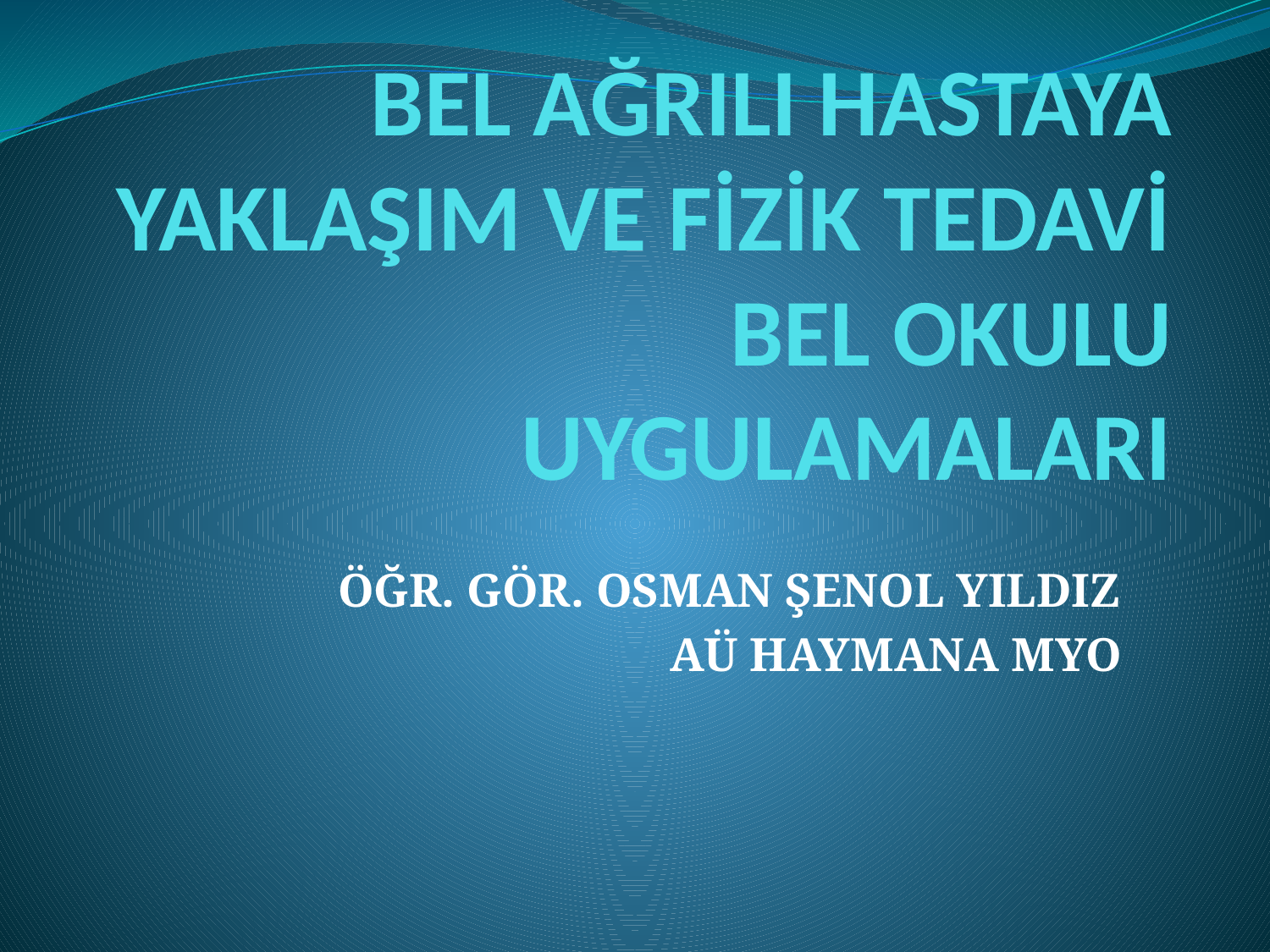

# BEL AĞRILI HASTAYA YAKLAŞIM VE FİZİK TEDAVİ BEL OKULU UYGULAMALARI
ÖĞR. GÖR. OSMAN ŞENOL YILDIZ
AÜ HAYMANA MYO